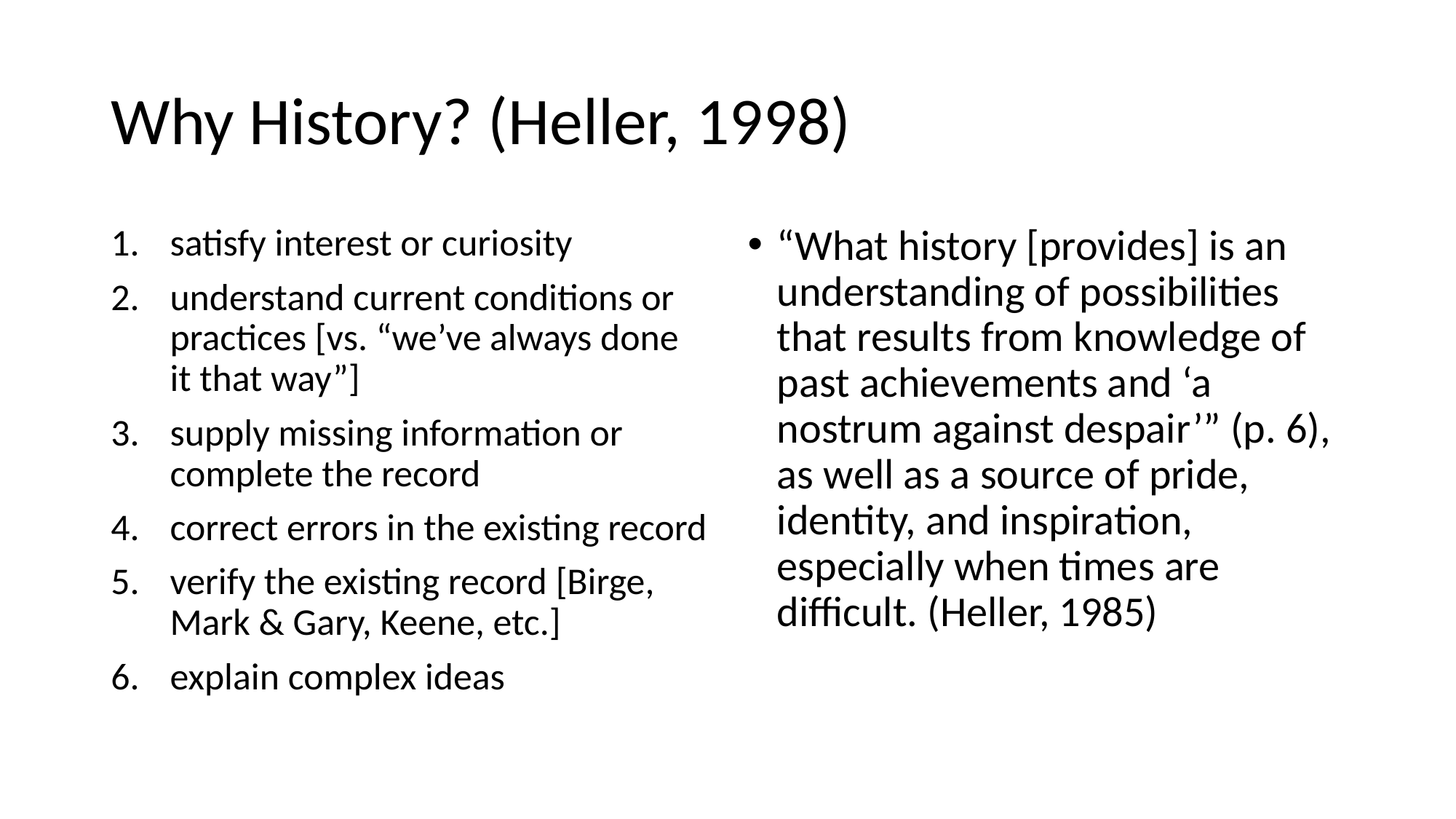

# Why History? (Heller, 1998)
satisfy interest or curiosity
understand current conditions or practices [vs. “we’ve always done it that way”]
supply missing information or complete the record
correct errors in the existing record
verify the existing record [Birge, Mark & Gary, Keene, etc.]
explain complex ideas
“What history [provides] is an understanding of possibilities that results from knowledge of past achievements and ‘a nostrum against despair’” (p. 6), as well as a source of pride, identity, and inspiration, especially when times are difficult. (Heller, 1985)